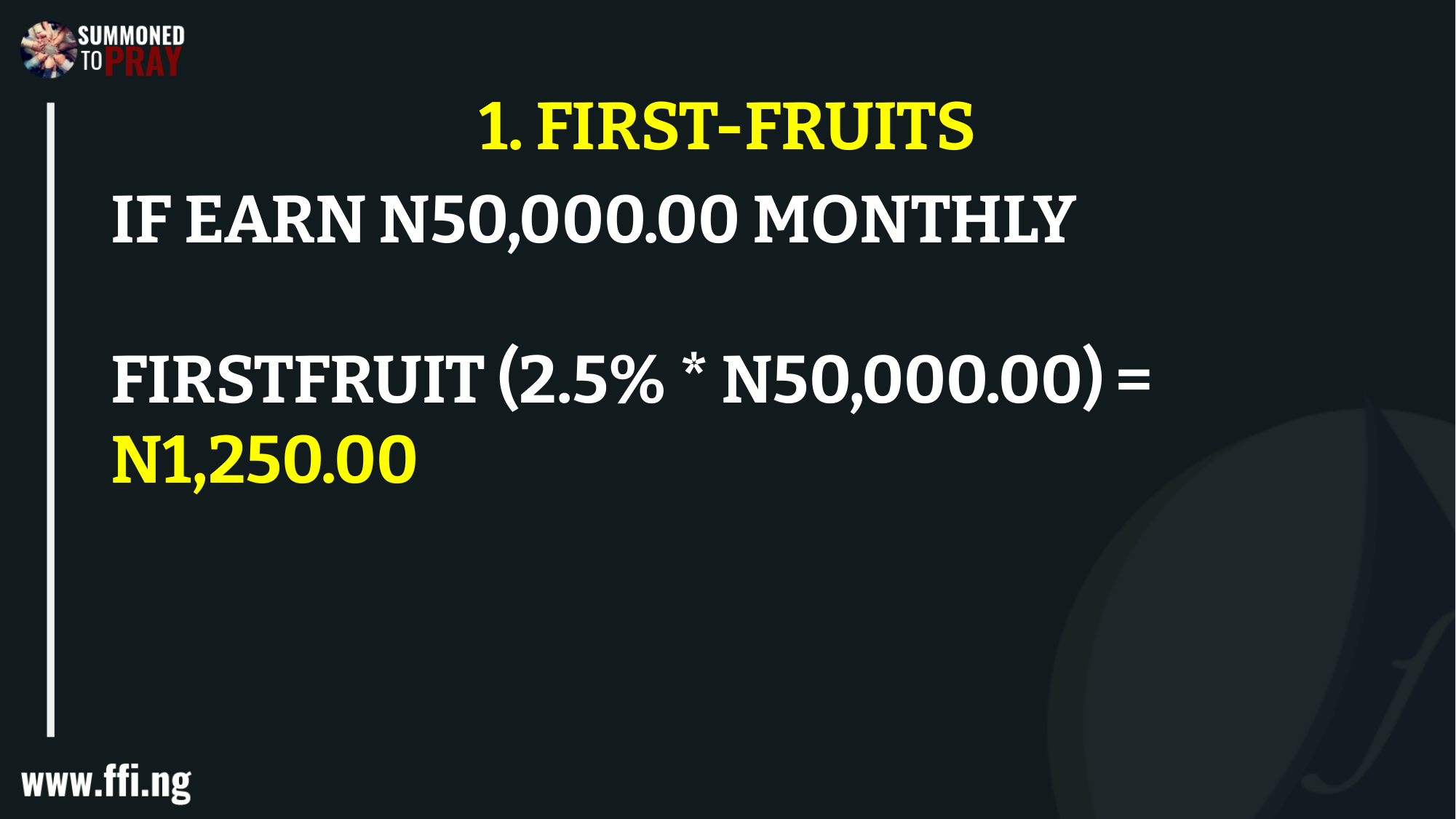

# 1. FIRST-FRUITS
IF EARN N50,000.00 MONTHLY

FIRSTFRUIT (2.5% * N50,000.00) = N1,250.00